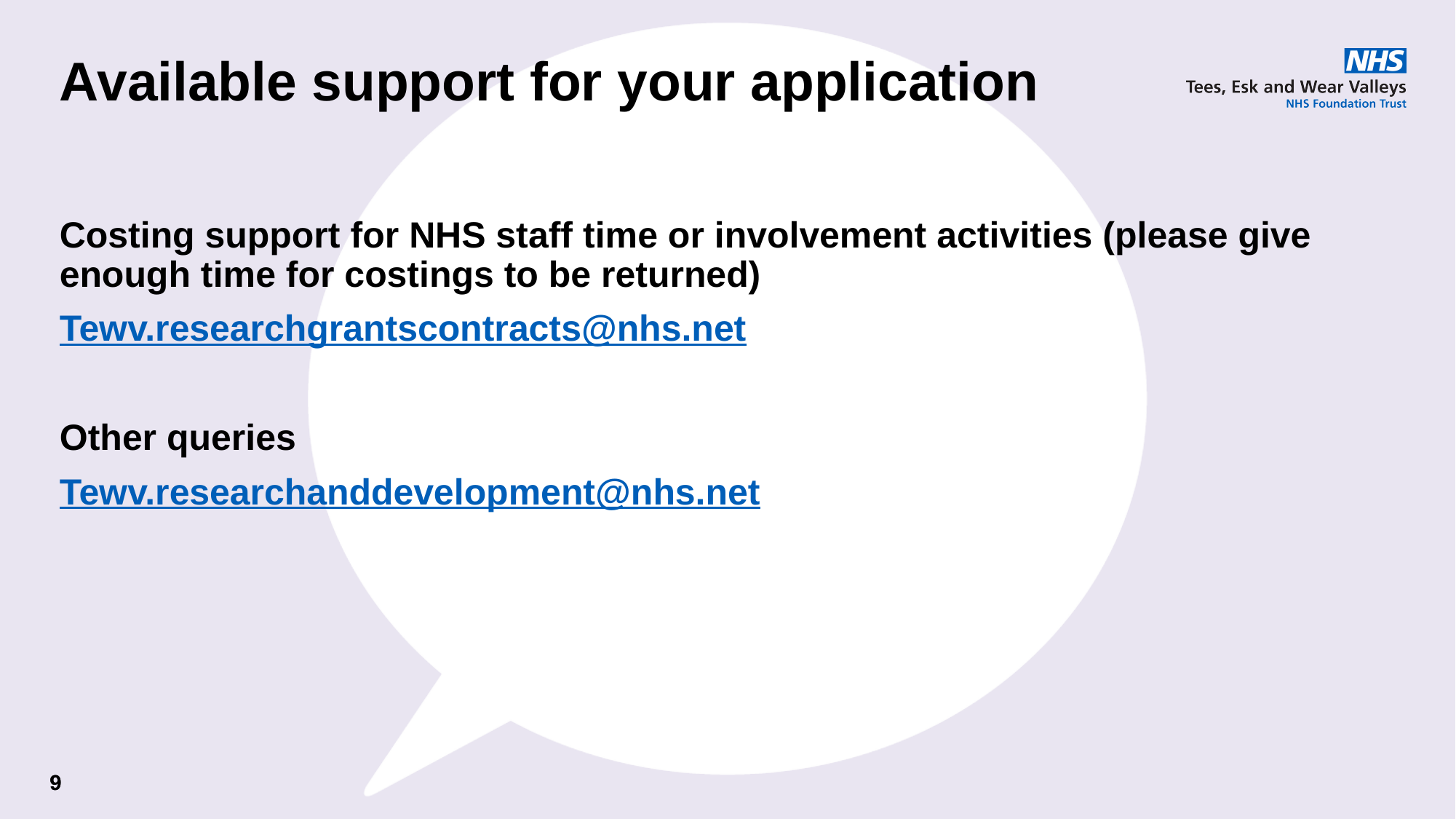

# Available support for your application
Costing support for NHS staff time or involvement activities (please give enough time for costings to be returned)
Tewv.researchgrantscontracts@nhs.net

Other queries
Tewv.researchanddevelopment@nhs.net